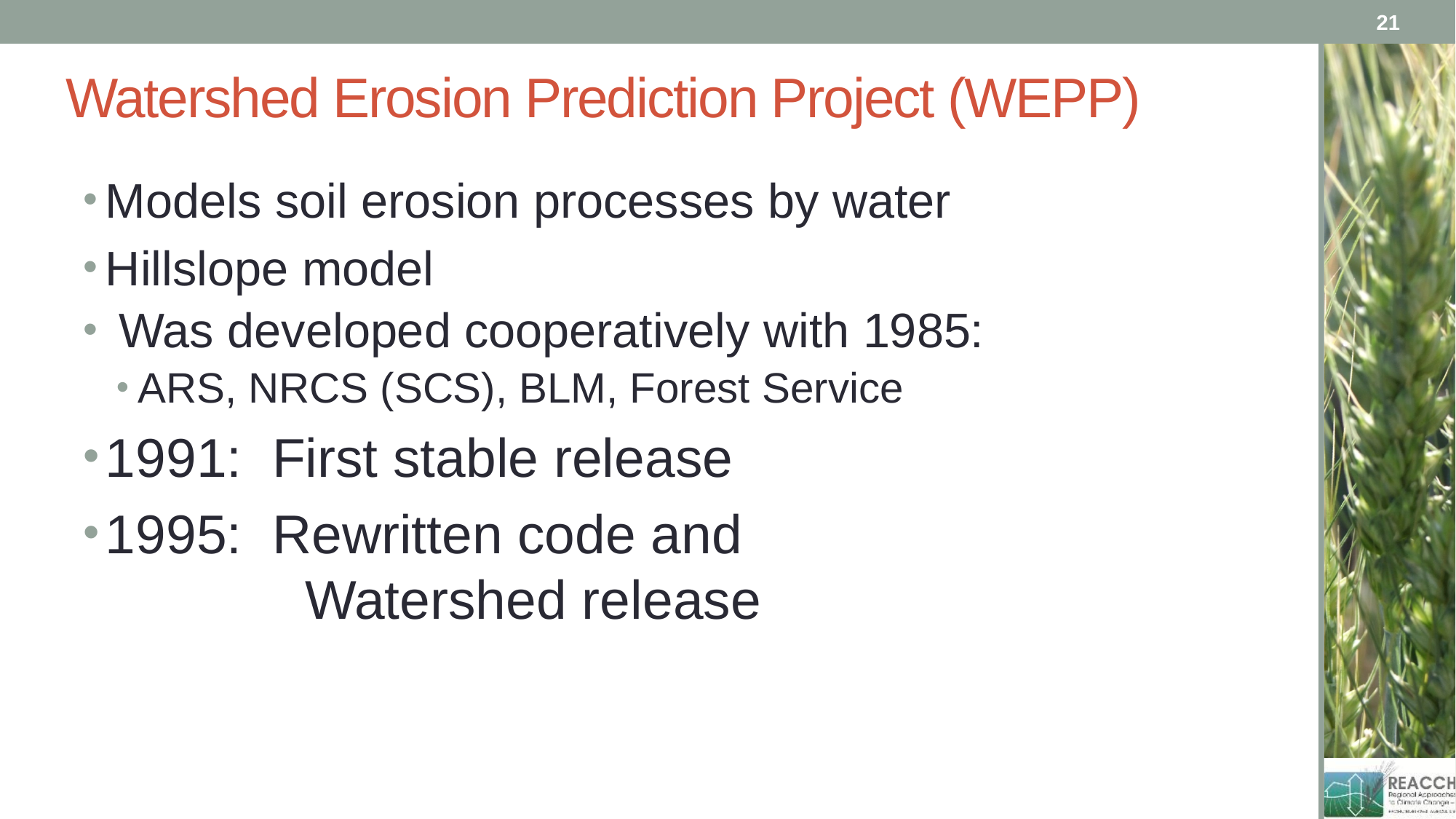

21
# Watershed Erosion Prediction Project (WEPP)
Models soil erosion processes by water
Hillslope model
 Was developed cooperatively with 1985:
ARS, NRCS (SCS), BLM, Forest Service
1991:  First stable release
1995:  Rewritten code and
	      Watershed release